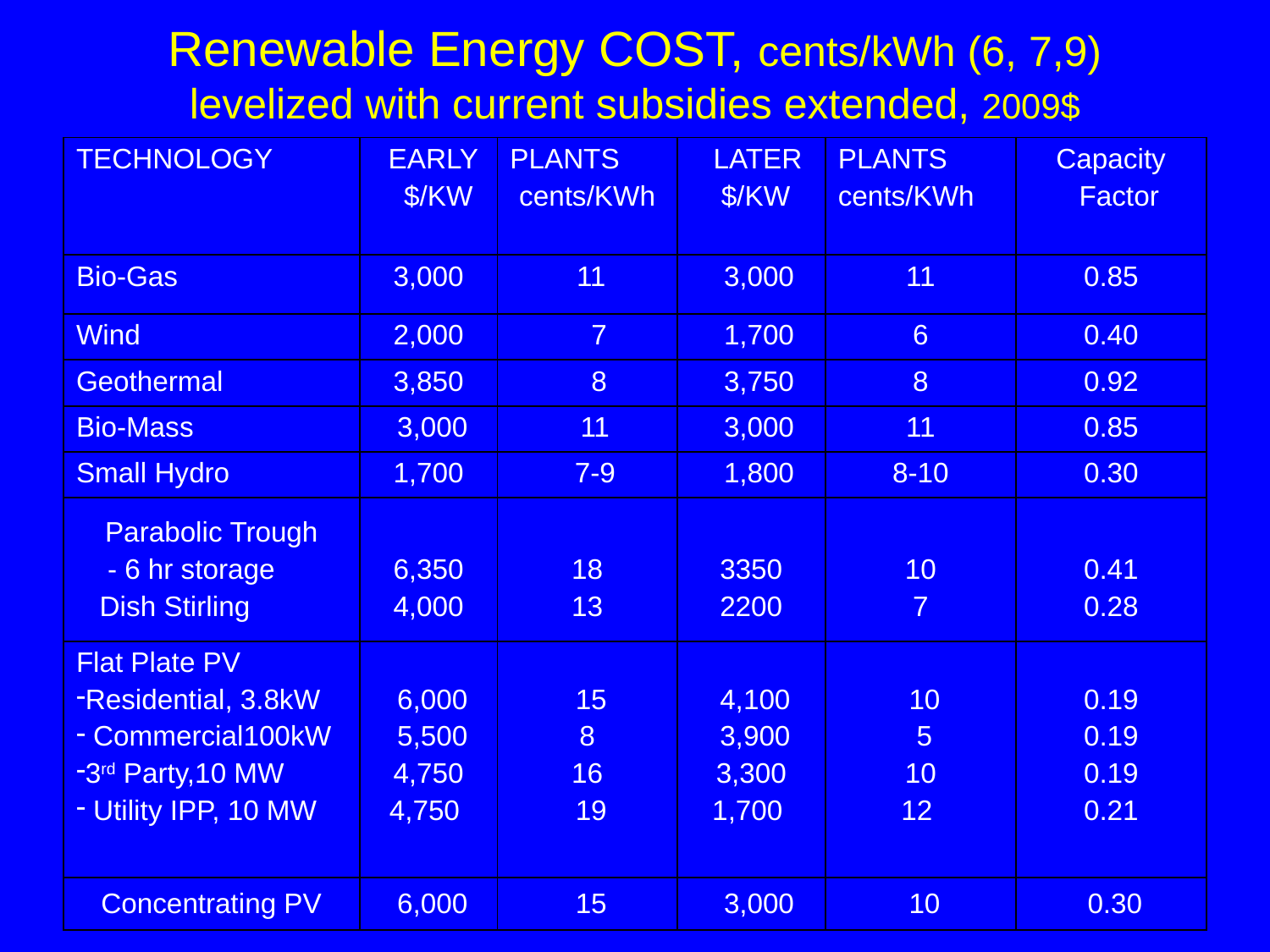

# Renewable Energy COST, cents/kWh (6, 7,9) levelized with current subsidies extended, 2009$
| TECHNOLOGY | EARLY $/KW | PLANTS cents/KWh | LATER $/KW | PLANTS cents/KWh | Capacity Factor |
| --- | --- | --- | --- | --- | --- |
| Bio-Gas | 3,000 | 11 | 3,000 | 11 | 0.85 |
| Wind | 2,000 | 7 | 1,700 | 6 | 0.40 |
| Geothermal | 3,850 | 8 | 3,750 | 8 | 0.92 |
| Bio-Mass | 3,000 | 11 | 3,000 | 11 | 0.85 |
| Small Hydro | 1,700 | 7-9 | 1,800 | 8-10 | 0.30 |
| Parabolic Trough - 6 hr storage Dish Stirling | 6,350 4,000 | 18 13 | 3350 2200 | 10 7 | 0.41 0.28 |
| Flat Plate PV Residential, 3.8kW Commercial100kW 3rd Party,10 MW Utility IPP, 10 MW | 6,000 5,500 4,750 4,750 | 15 8 16 19 | 4,100 3,900 3,300 1,700 | 10 5 10 12 | 0.19 0.19 0.19 0.21 |
| Concentrating PV | 6,000 | 15 | 3,000 | 10 | 0.30 |